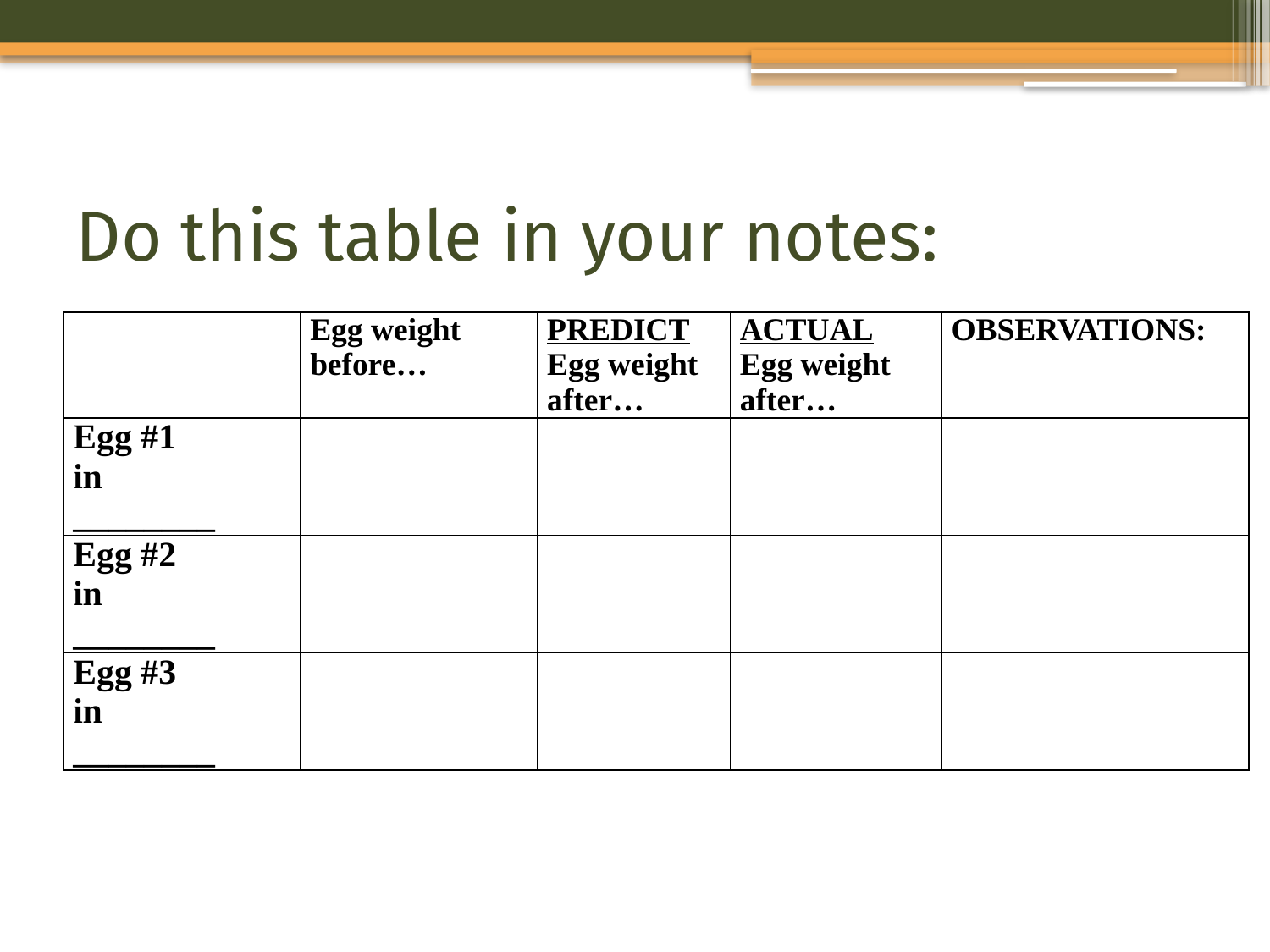

# Do this table in your notes:
|  | Egg weight before… | PREDICT Egg weight after… | ACTUAL Egg weight after… | OBSERVATIONS: |
| --- | --- | --- | --- | --- |
| Egg #1 in \_\_\_\_\_\_\_\_ |  |  |  |  |
| Egg #2 in \_\_\_\_\_\_\_\_ |  |  |  |  |
| Egg #3 in \_\_\_\_\_\_\_\_ |  |  |  |  |